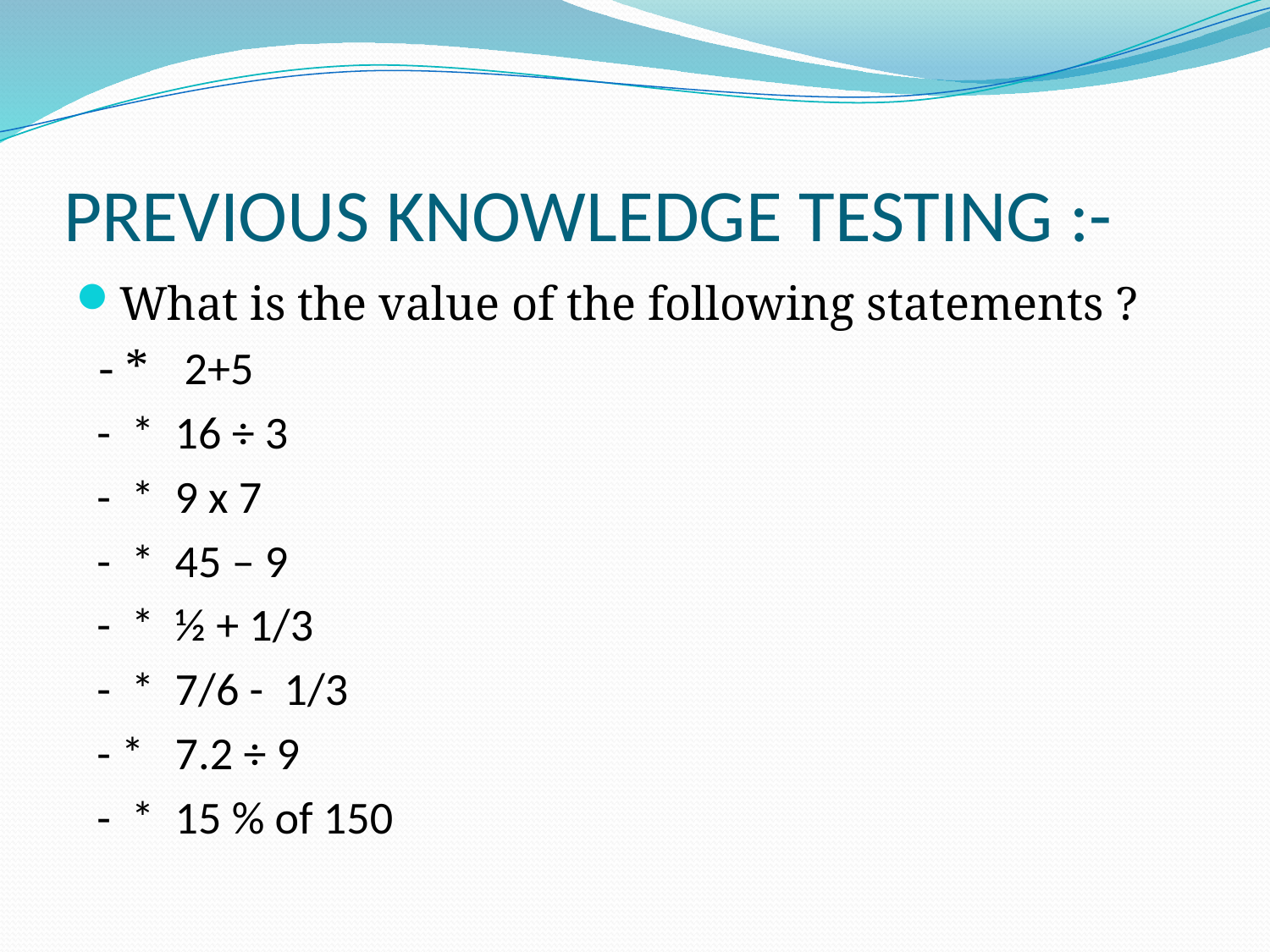

# PREVIOUS KNOWLEDGE TESTING :-
What is the value of the following statements ?
  - *   2+5
  -  *  16 ÷ 3
  -  *  9 x 7
  -  *  45 – 9
  -  *  ½ + 1/3
  -  *  7/6 -  1/3
  - *   7.2 ÷ 9
  -  *  15 % of 150